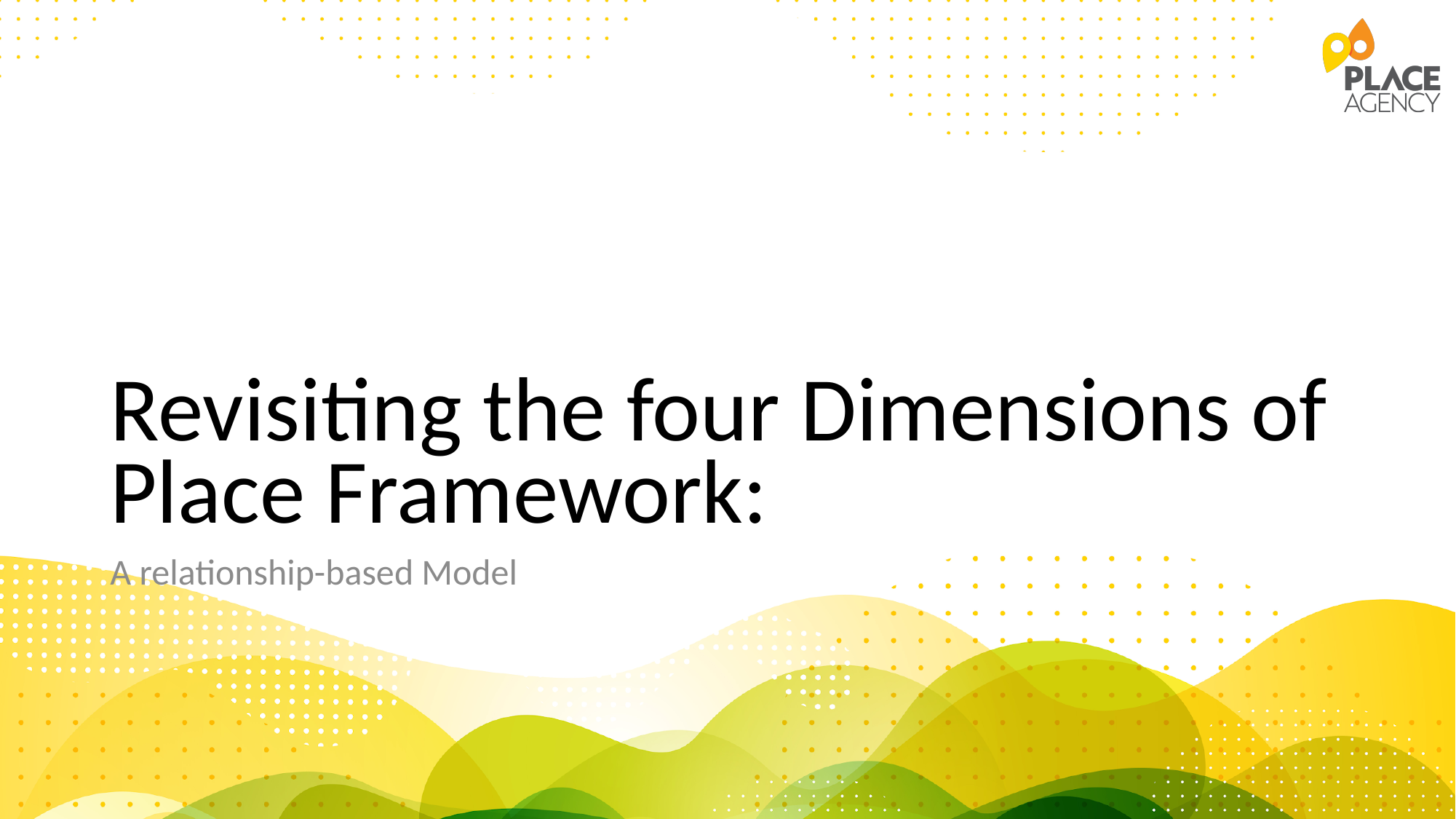

# Revisiting the four Dimensions of Place Framework:
A relationship-based Model